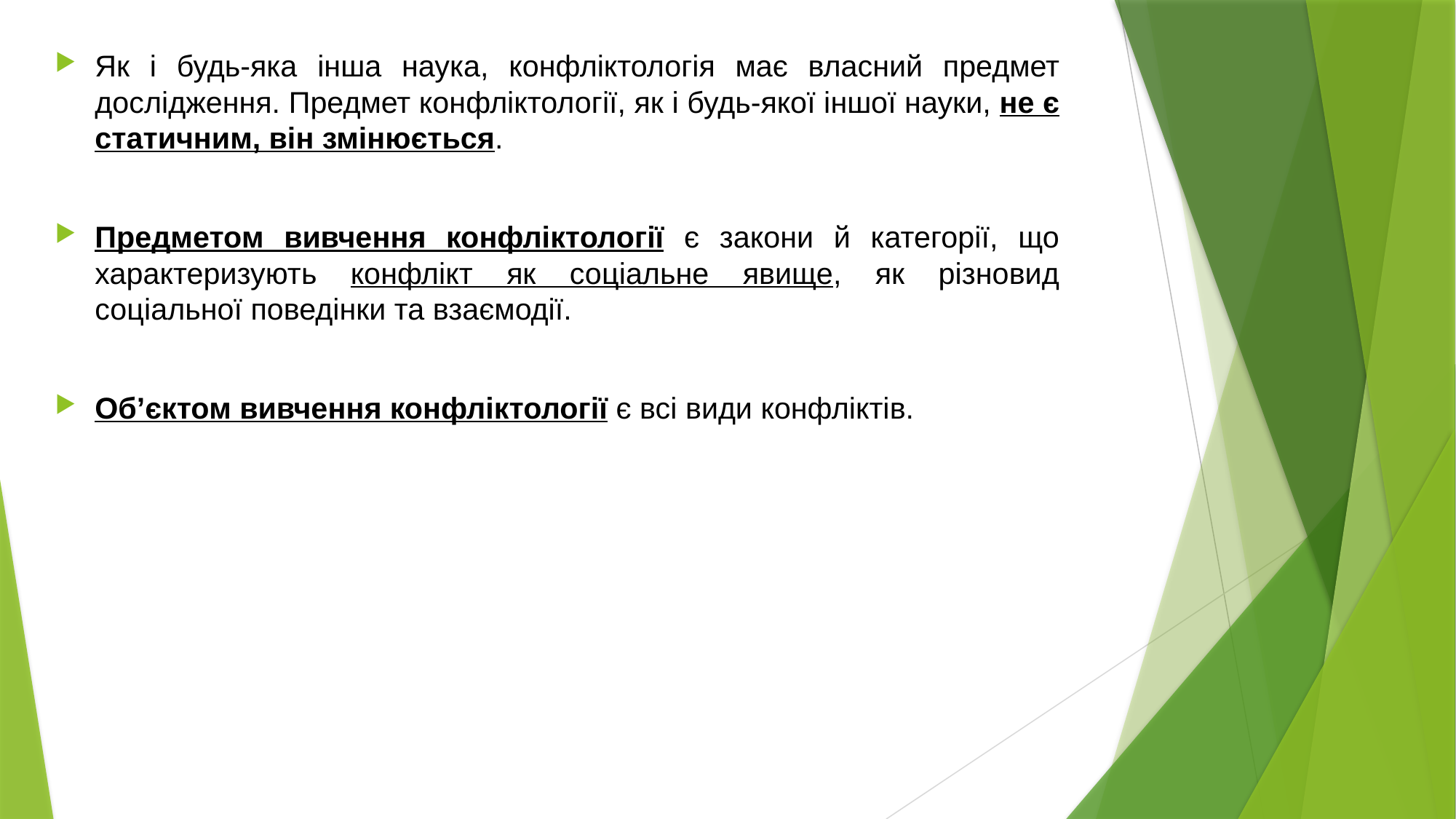

Як і будь-яка інша наука, конфліктологія має власний предмет дослідження. Предмет конфліктології, як і будь-якої іншої науки, не є статичним, він змінюється.

Предметом вивчення конфліктології є закони й категорії, що характеризують конфлікт як соціальне явище, як різновид соціальної поведінки та взаємодії.

Об’єктом вивчення конфліктології є всі види конфліктів.